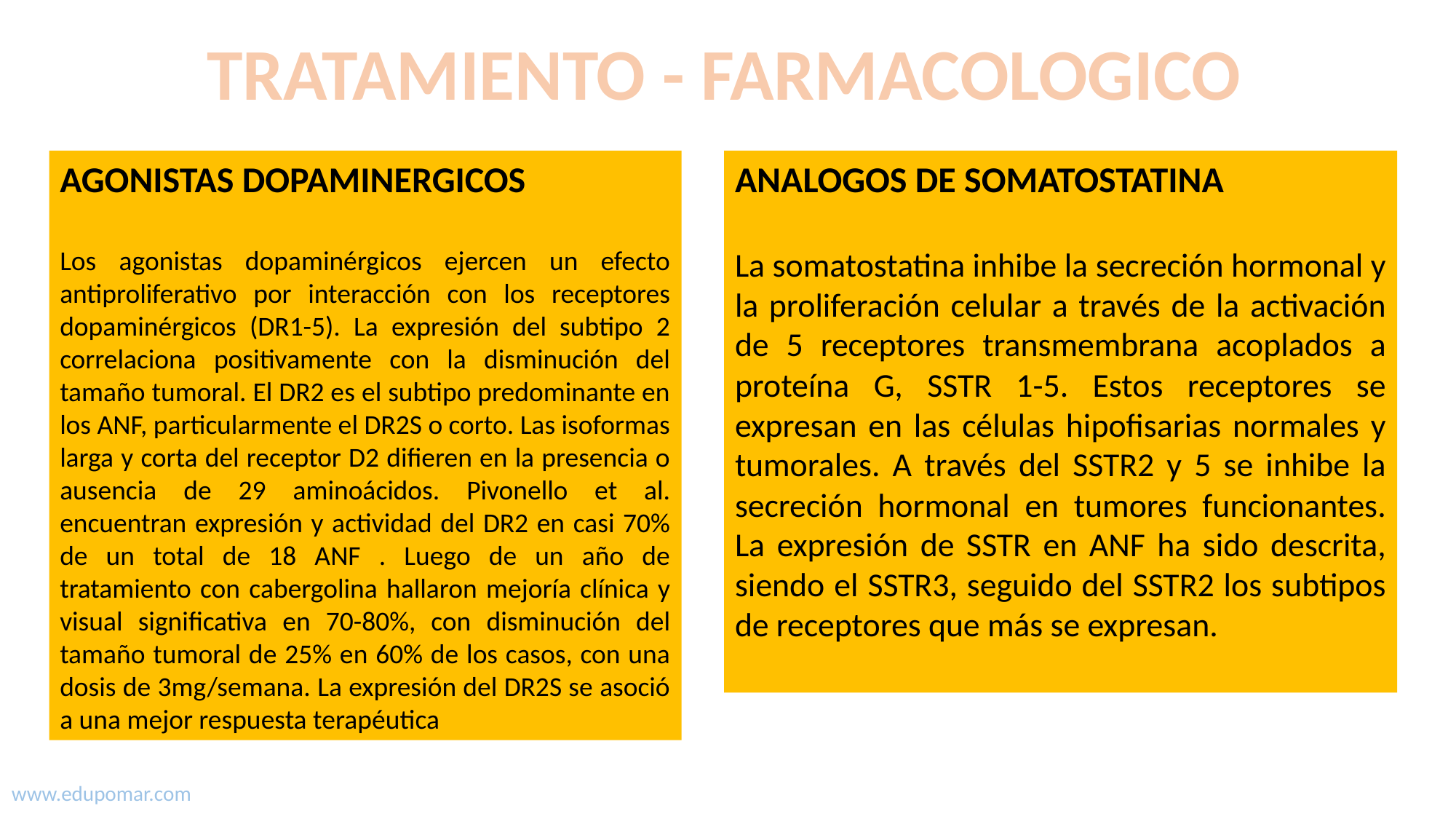

TRATAMIENTO - FARMACOLOGICO
AGONISTAS DOPAMINERGICOS

Los agonistas dopaminérgicos ejercen un efecto antiproliferativo por interacción con los receptores dopaminérgicos (DR1-5). La expresión del subtipo 2 correlaciona positivamente con la disminución del tamaño tumoral. El DR2 es el subtipo predominante en los ANF, particularmente el DR2S o corto. Las isoformas larga y corta del receptor D2 difieren en la presencia o ausencia de 29 aminoácidos. Pivonello et al. encuentran expresión y actividad del DR2 en casi 70% de un total de 18 ANF . Luego de un año de tratamiento con cabergolina hallaron mejoría clínica y visual significativa en 70-80%, con disminución del tamaño tumoral de 25% en 60% de los casos, con una dosis de 3mg/semana. La expresión del DR2S se asoció a una mejor respuesta terapéutica
ANALOGOS DE SOMATOSTATINA

La somatostatina inhibe la secreción hormonal y la proliferación celular a través de la activación de 5 receptores transmembrana acoplados a proteína G, SSTR 1-5. Estos receptores se expresan en las células hipofisarias normales y tumorales. A través del SSTR2 y 5 se inhibe la secreción hormonal en tumores funcionantes. La expresión de SSTR en ANF ha sido descrita, siendo el SSTR3, seguido del SSTR2 los subtipos de receptores que más se expresan.

www.edupomar.com